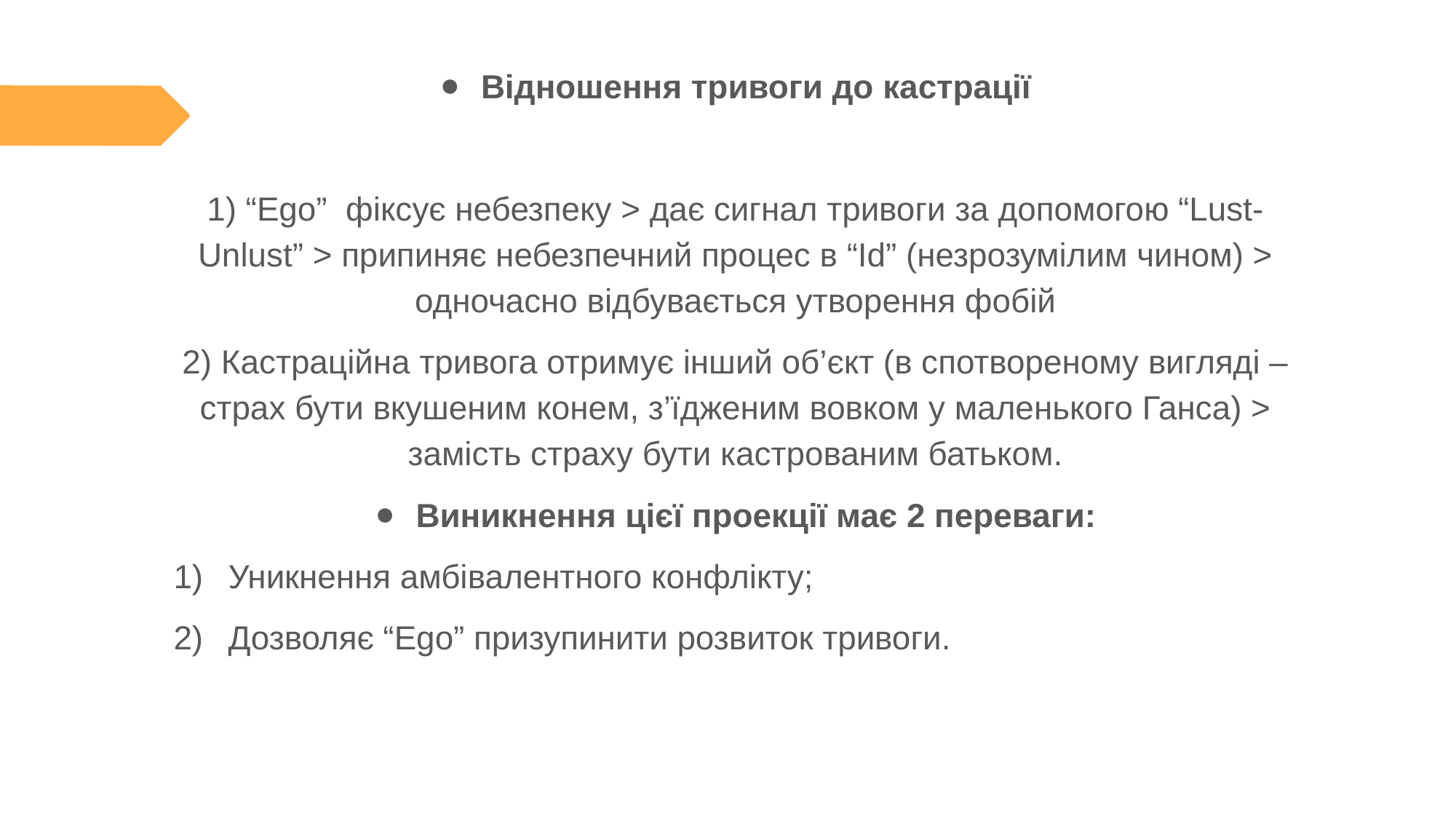

Відношення тривоги до кастрації

1) “Ego”  фіксує небезпеку > дає сигнал тривоги за допомогою “Lust-Unlust” > припиняє небезпечний процес в “Id” (незрозумілим чином) > одночасно відбувається утворення фобій
2) Кастраційна тривога отримує інший об’єкт (в спотвореному вигляді – страх бути вкушеним конем, з’їдженим вовком у маленького Ганса) > замість страху бути кастрованим батьком.
Виникнення цієї проекції має 2 переваги:
Уникнення амбівалентного конфлікту;
Дозволяє “Ego” призупинити розвиток тривоги.